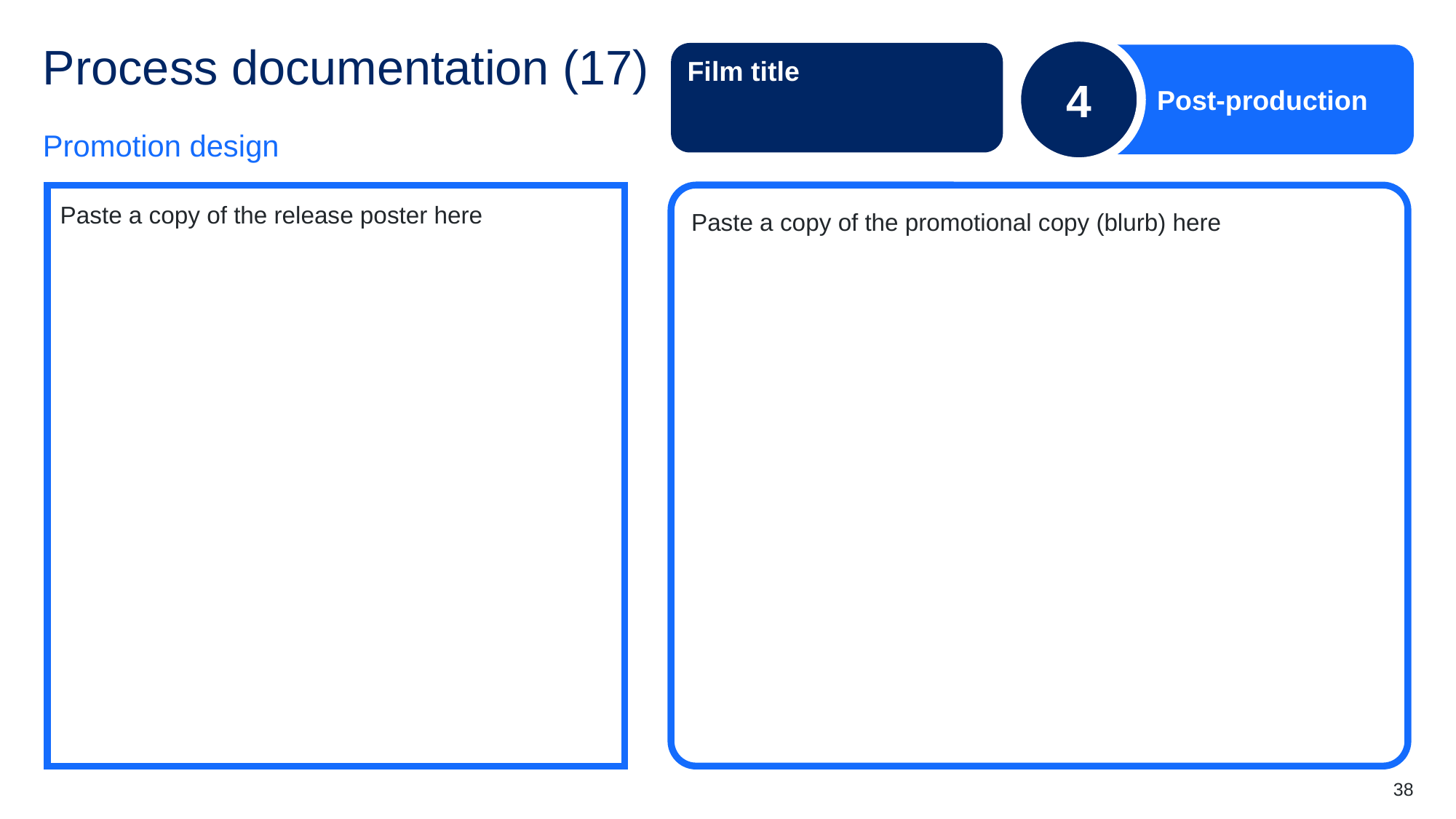

4
Post-production
# Process documentation (17)
Film title
Promotion design
Paste a copy of the release poster here

Paste a copy of the promotional copy (blurb) here

38